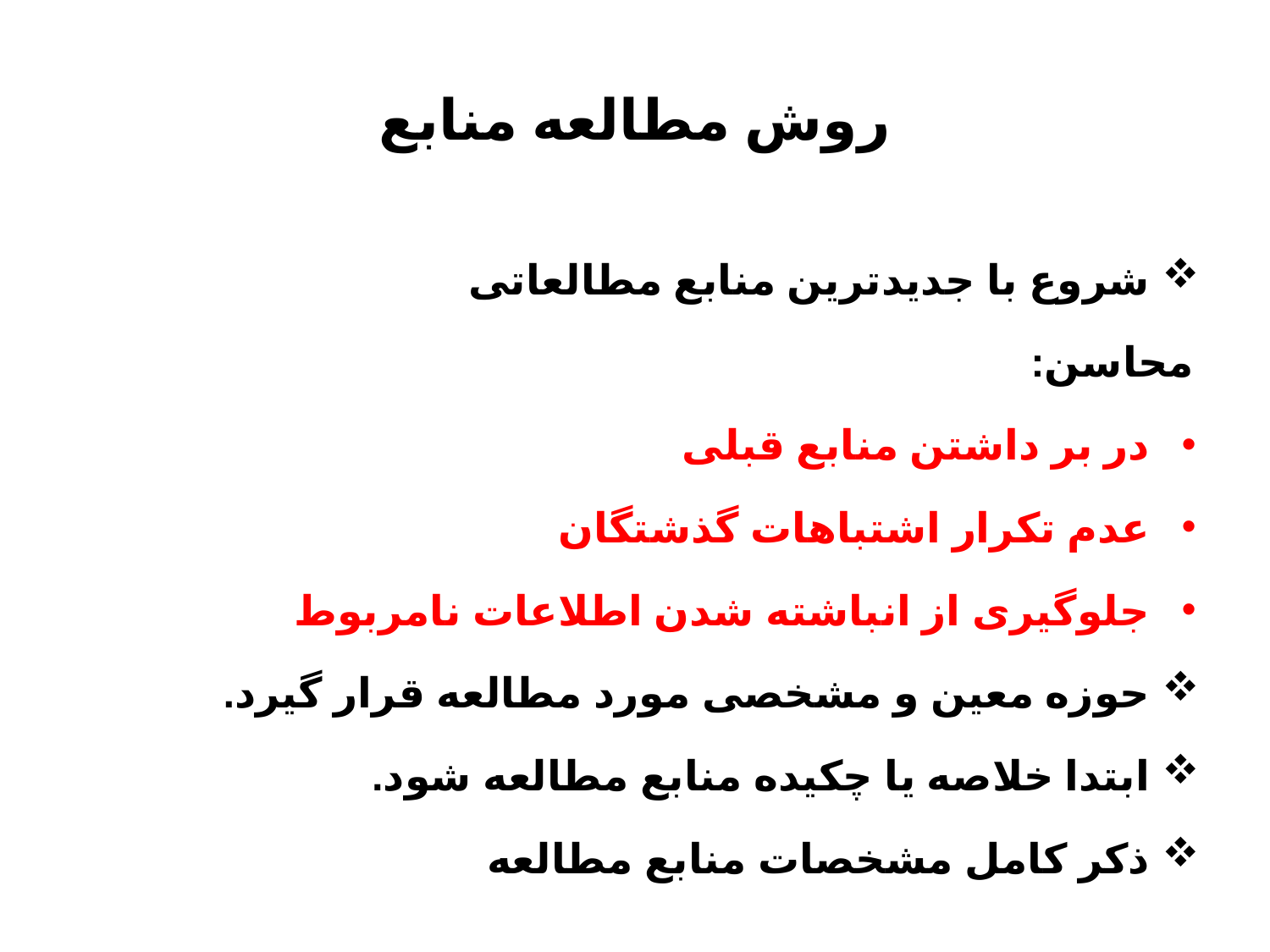

# روش مطالعه منابع
شروع با جدیدترین منابع مطالعاتی
محاسن:
در بر داشتن منابع قبلی
عدم تکرار اشتباهات گذشتگان
جلوگیری از انباشته شدن اطلاعات نامربوط
حوزه معین و مشخصی مورد مطالعه قرار گیرد.
ابتدا خلاصه یا چکیده منابع مطالعه شود.
ذکر کامل مشخصات منابع مطالعه